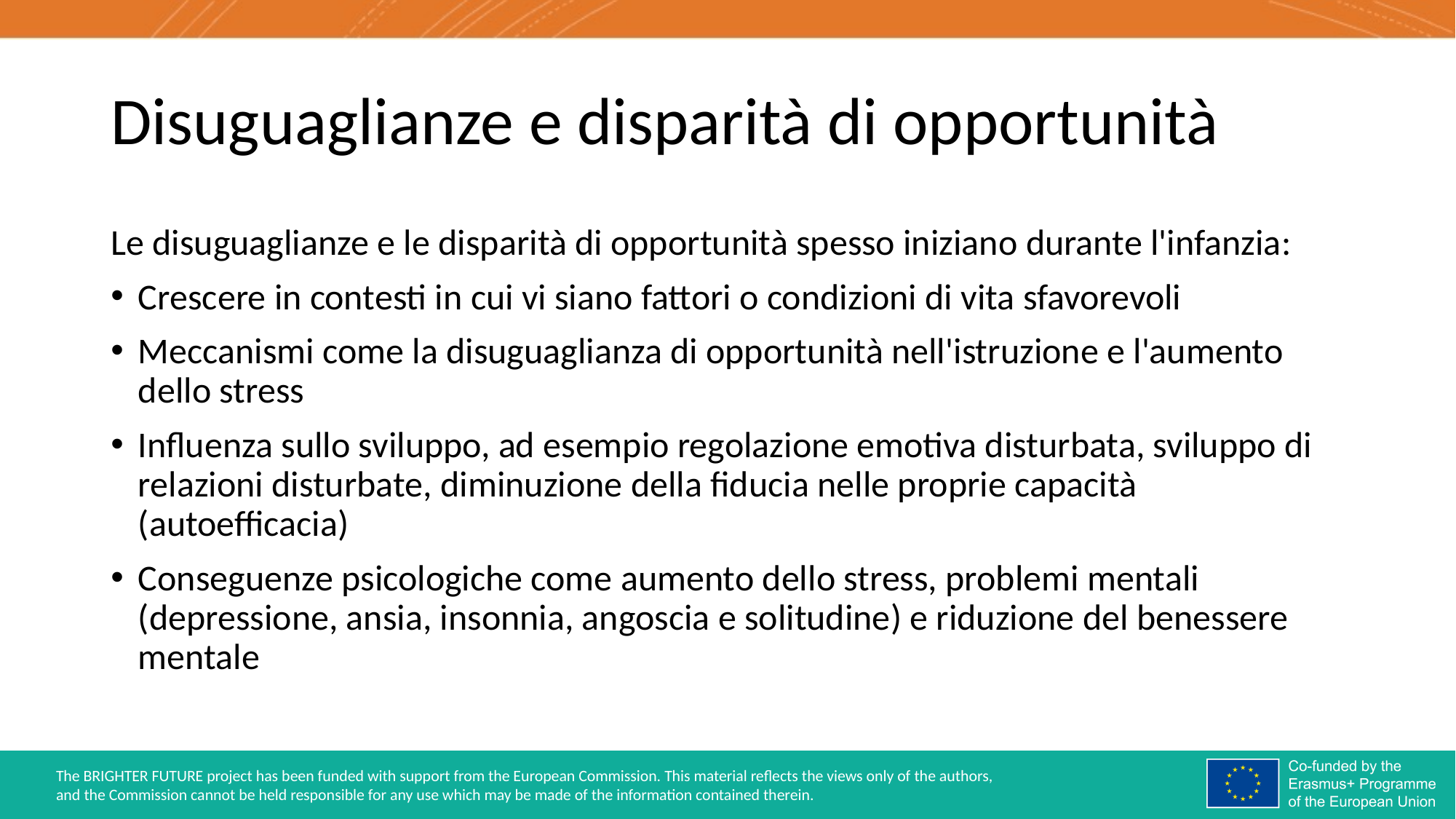

# Disuguaglianze e disparità di opportunità
Le disuguaglianze e le disparità di opportunità spesso iniziano durante l'infanzia:
Crescere in contesti in cui vi siano fattori o condizioni di vita sfavorevoli
Meccanismi come la disuguaglianza di opportunità nell'istruzione e l'aumento dello stress
Influenza sullo sviluppo, ad esempio regolazione emotiva disturbata, sviluppo di relazioni disturbate, diminuzione della fiducia nelle proprie capacità (autoefficacia)
Conseguenze psicologiche come aumento dello stress, problemi mentali (depressione, ansia, insonnia, angoscia e solitudine) e riduzione del benessere mentale